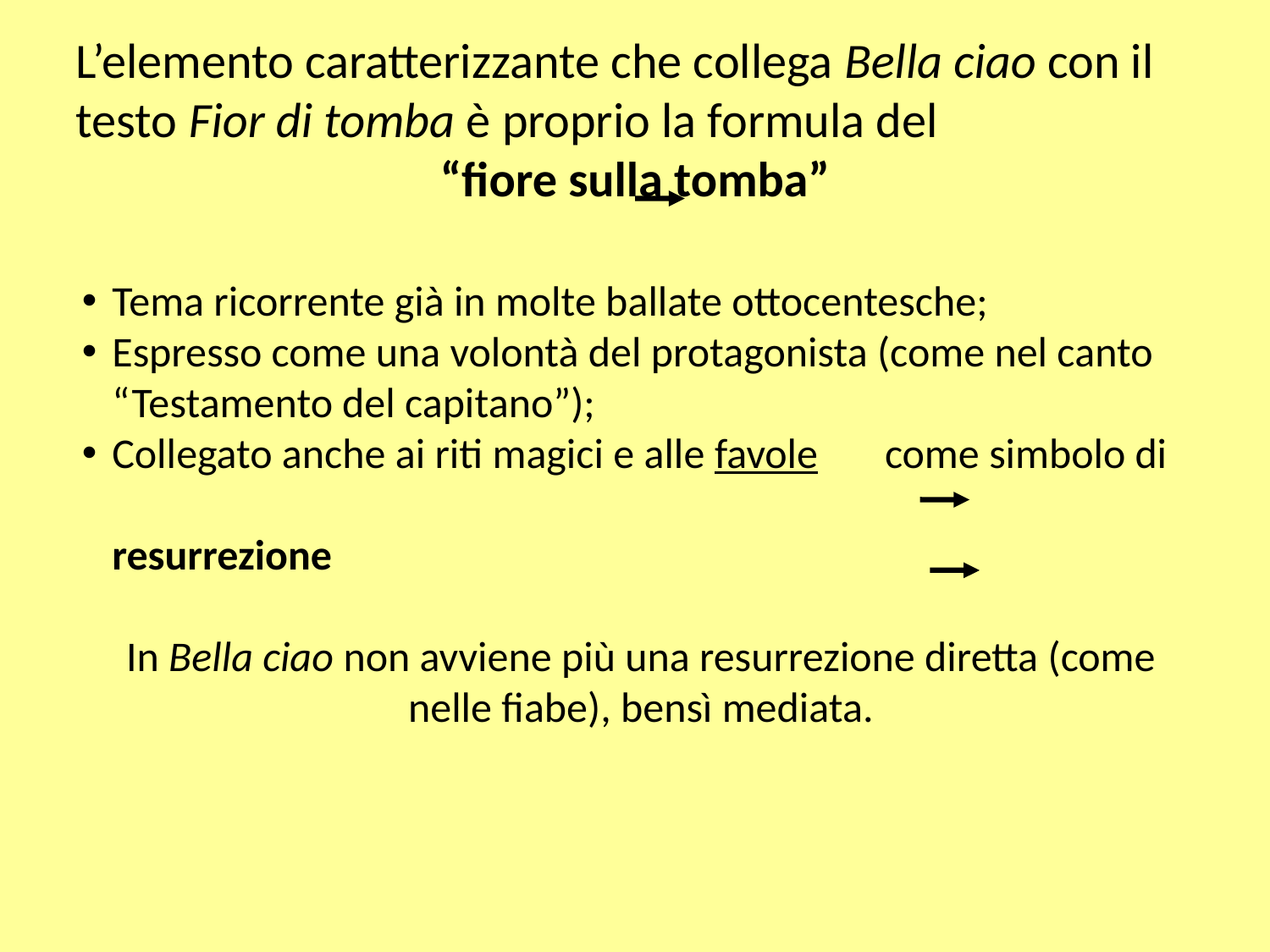

L’elemento caratterizzante che collega Bella ciao con il testo Fior di tomba è proprio la formula del
“fiore sulla tomba”

Tema ricorrente già in molte ballate ottocentesche;
Espresso come una volontà del protagonista (come nel canto “Testamento del capitano”);
Collegato anche ai riti magici e alle favole       come simbolo di   							resurrezione

In Bella ciao non avviene più una resurrezione diretta (come nelle fiabe), bensì mediata.